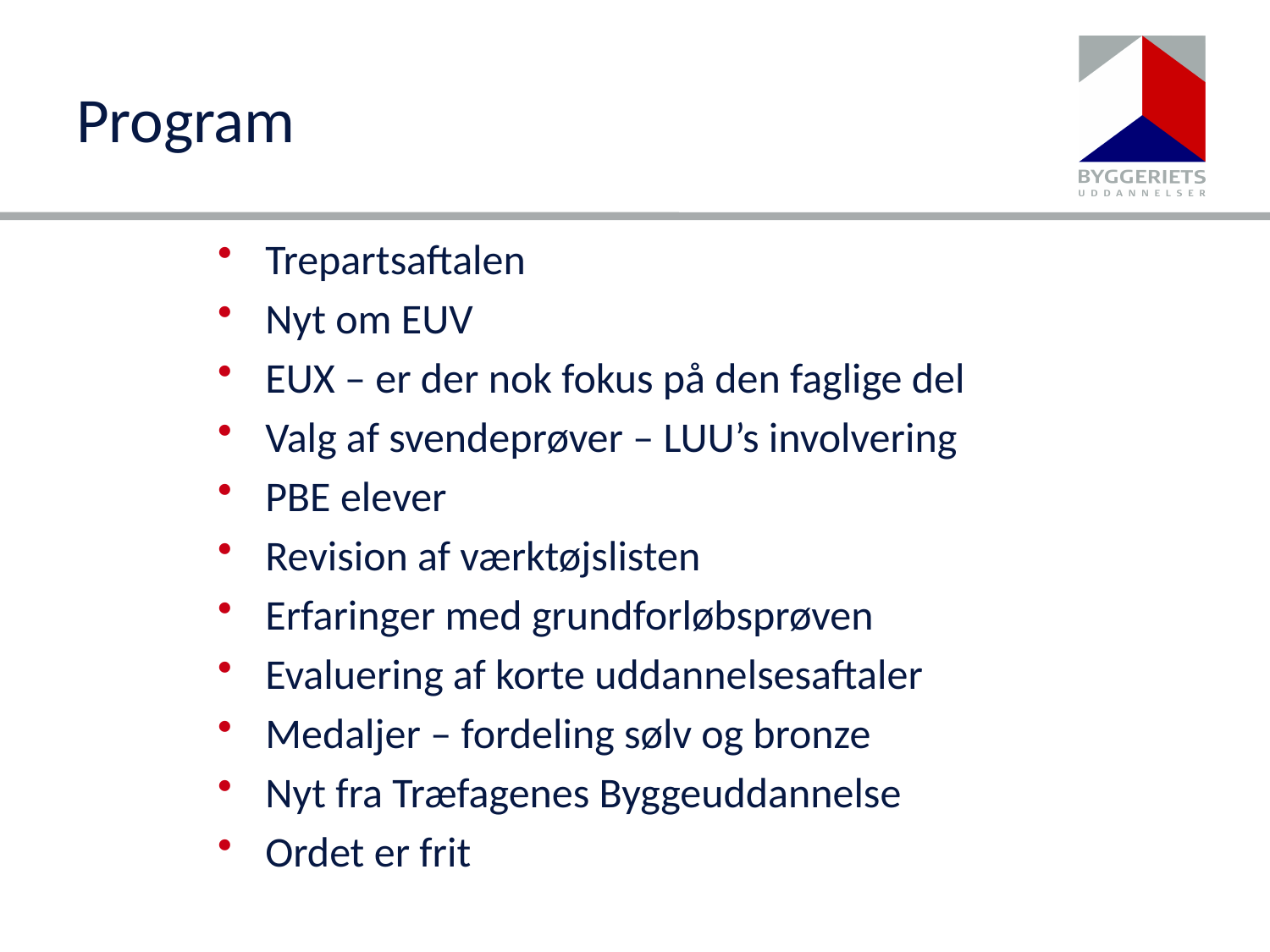

# Program
Trepartsaftalen
Nyt om EUV
EUX – er der nok fokus på den faglige del
Valg af svendeprøver – LUU’s involvering
PBE elever
Revision af værktøjslisten
Erfaringer med grundforløbsprøven
Evaluering af korte uddannelsesaftaler
Medaljer – fordeling sølv og bronze
Nyt fra Træfagenes Byggeuddannelse
Ordet er frit